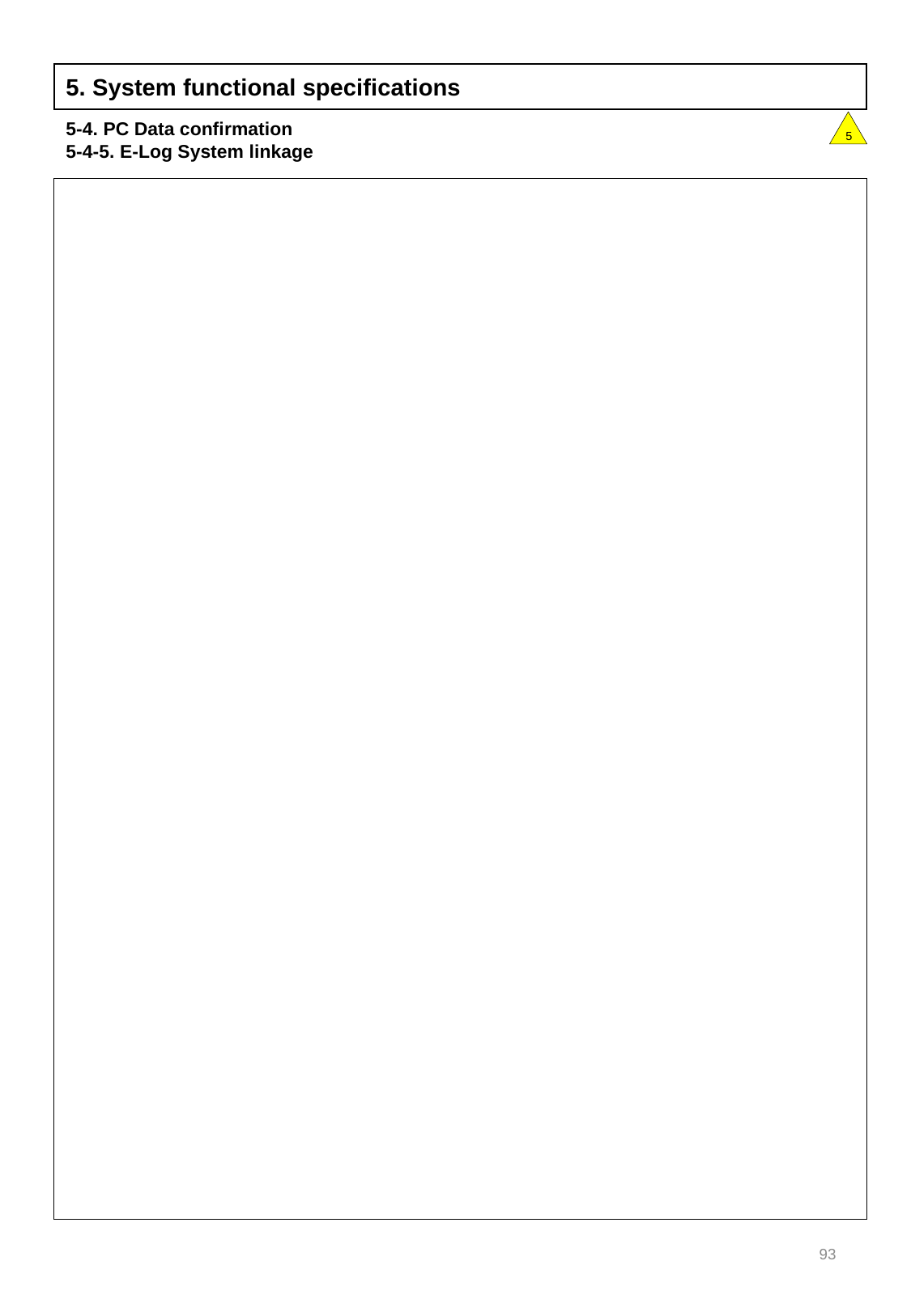

5. System functional specifications
5-4. PC Data confirmation
5-4-5. E-Log System linkage
5

93